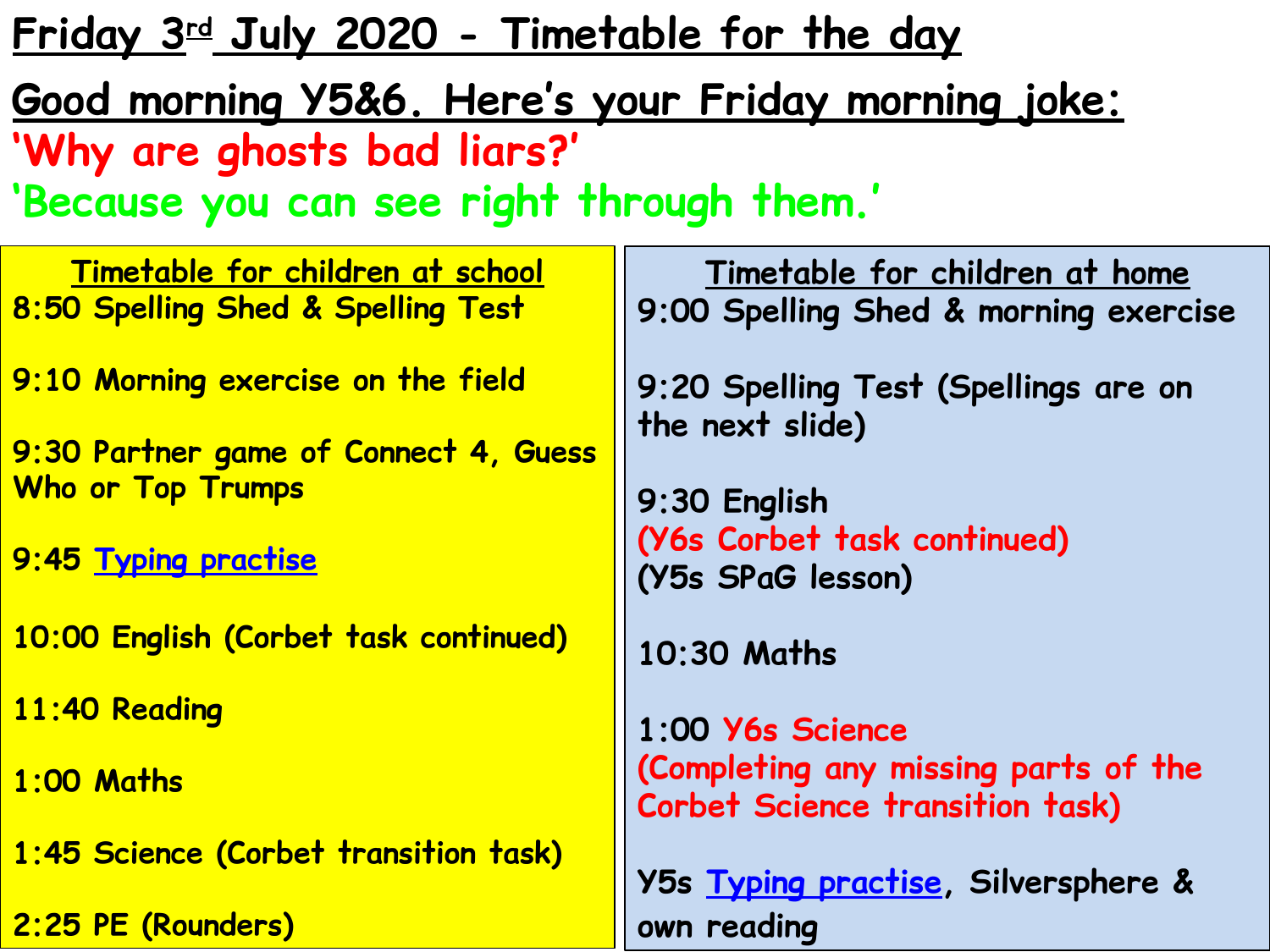

Friday 3rd July 2020 - Timetable for the day

Good morning Y5&6. Here’s your Friday morning joke:
‘Why are ghosts bad liars?’
‘Because you can see right through them.’
Timetable for children at school
8:50 Spelling Shed & Spelling Test

9:10 Morning exercise on the field

9:30 Partner game of Connect 4, Guess Who or Top Trumps

9:45 Typing practise

10:00 English (Corbet task continued)

11:40 Reading

1:00 Maths

1:45 Science (Corbet transition task)

2:25 PE (Rounders)
Timetable for children at home
9:00 Spelling Shed & morning exercise

9:20 Spelling Test (Spellings are on the next slide)

9:30 English
(Y6s Corbet task continued)
(Y5s SPaG lesson)

10:30 Maths

1:00 Y6s Science
(Completing any missing parts of the Corbet Science transition task)

Y5s Typing practise, Silversphere & own reading